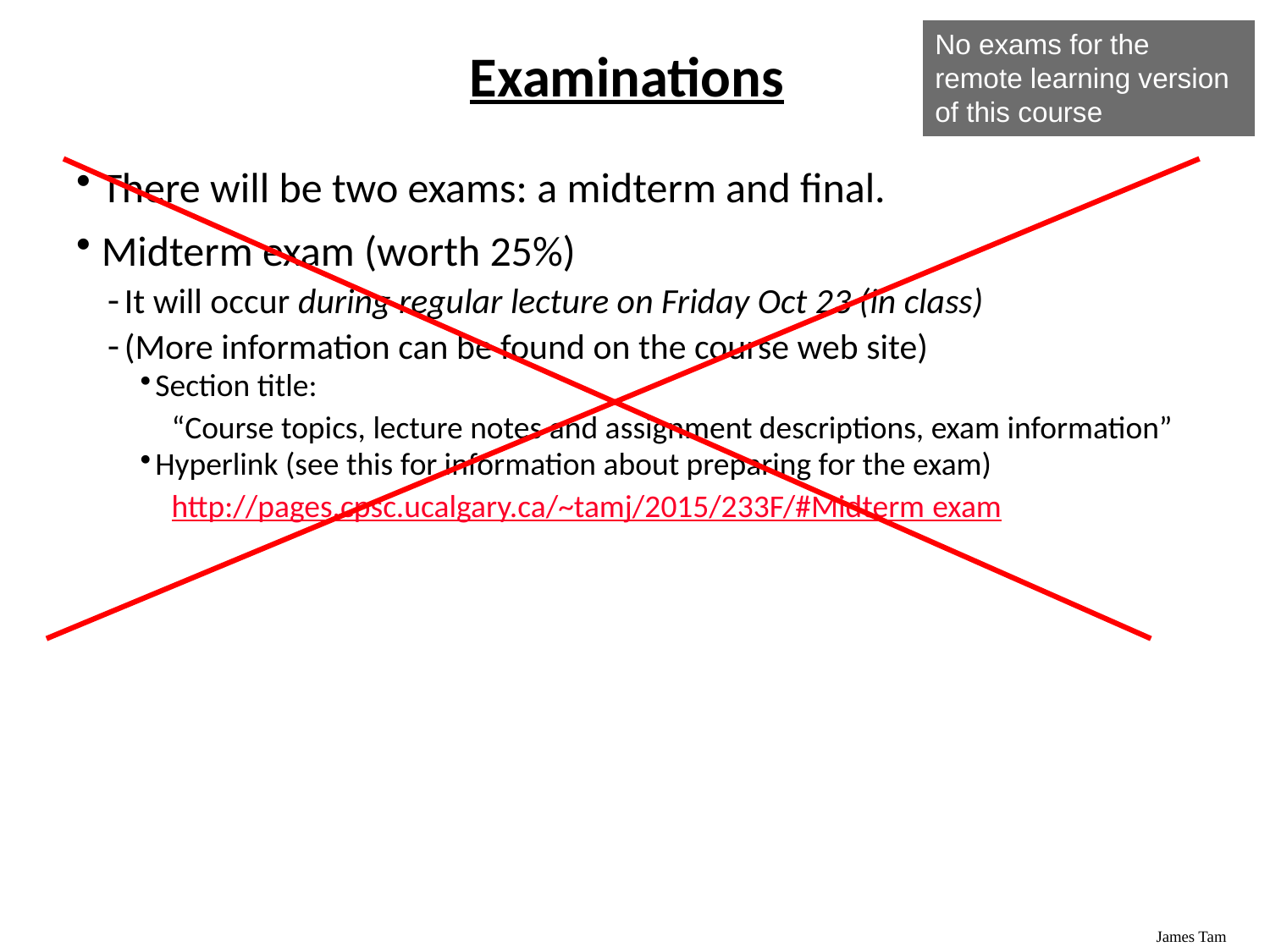

No exams for the remote learning version of this course
# Examinations
There will be two exams: a midterm and final.
Midterm exam (worth 25%)
It will occur during regular lecture on Friday Oct 23 (in class)
(More information can be found on the course web site)
Section title:
“Course topics, lecture notes and assignment descriptions, exam information”
Hyperlink (see this for information about preparing for the exam)
http://pages.cpsc.ucalgary.ca/~tamj/2015/233F/#Midterm exam